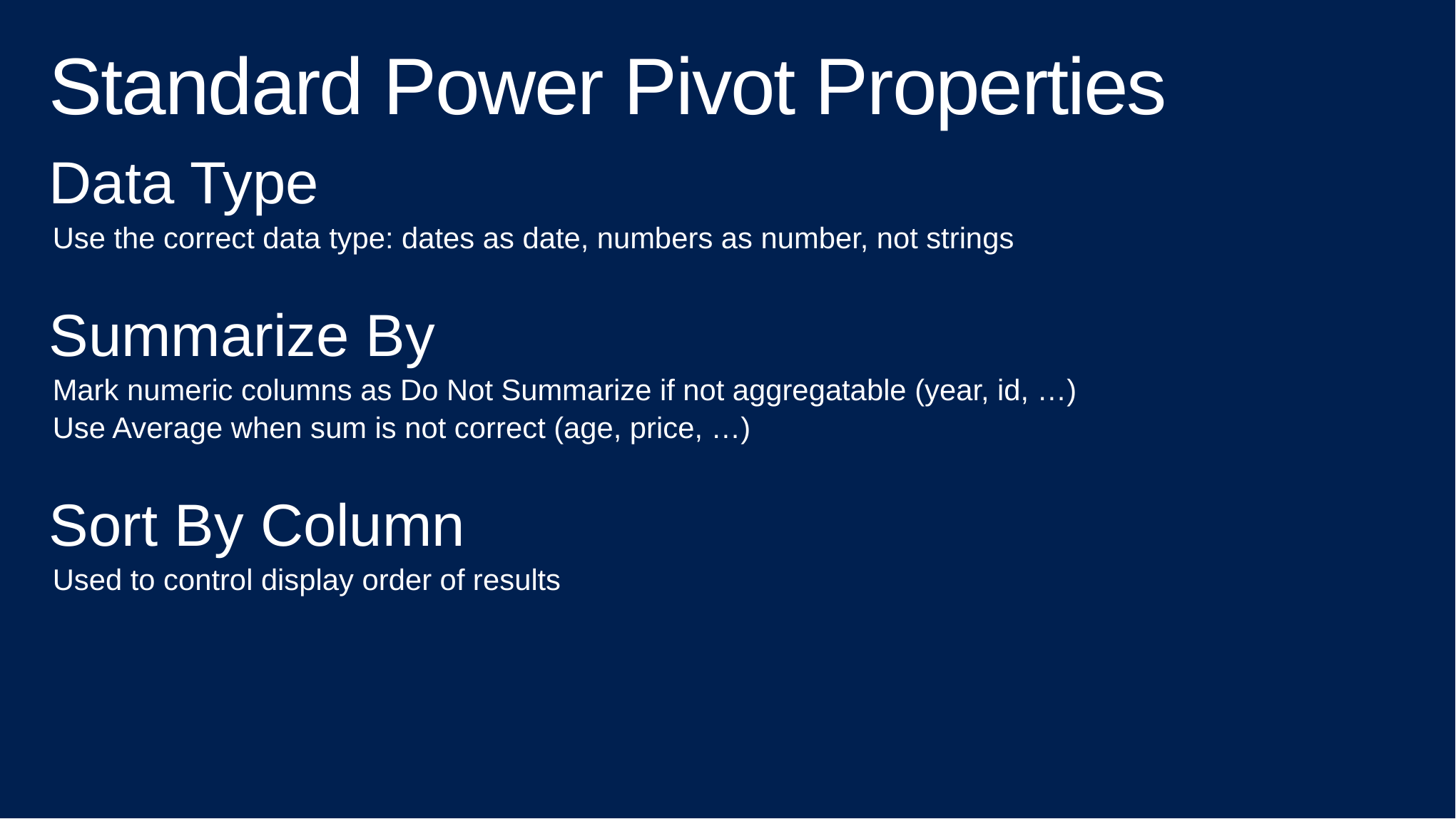

# Standard Power Pivot Properties
Data Type
Use the correct data type: dates as date, numbers as number, not strings

Summarize By
Mark numeric columns as Do Not Summarize if not aggregatable (year, id, …)
Use Average when sum is not correct (age, price, …)

Sort By Column
Used to control display order of results